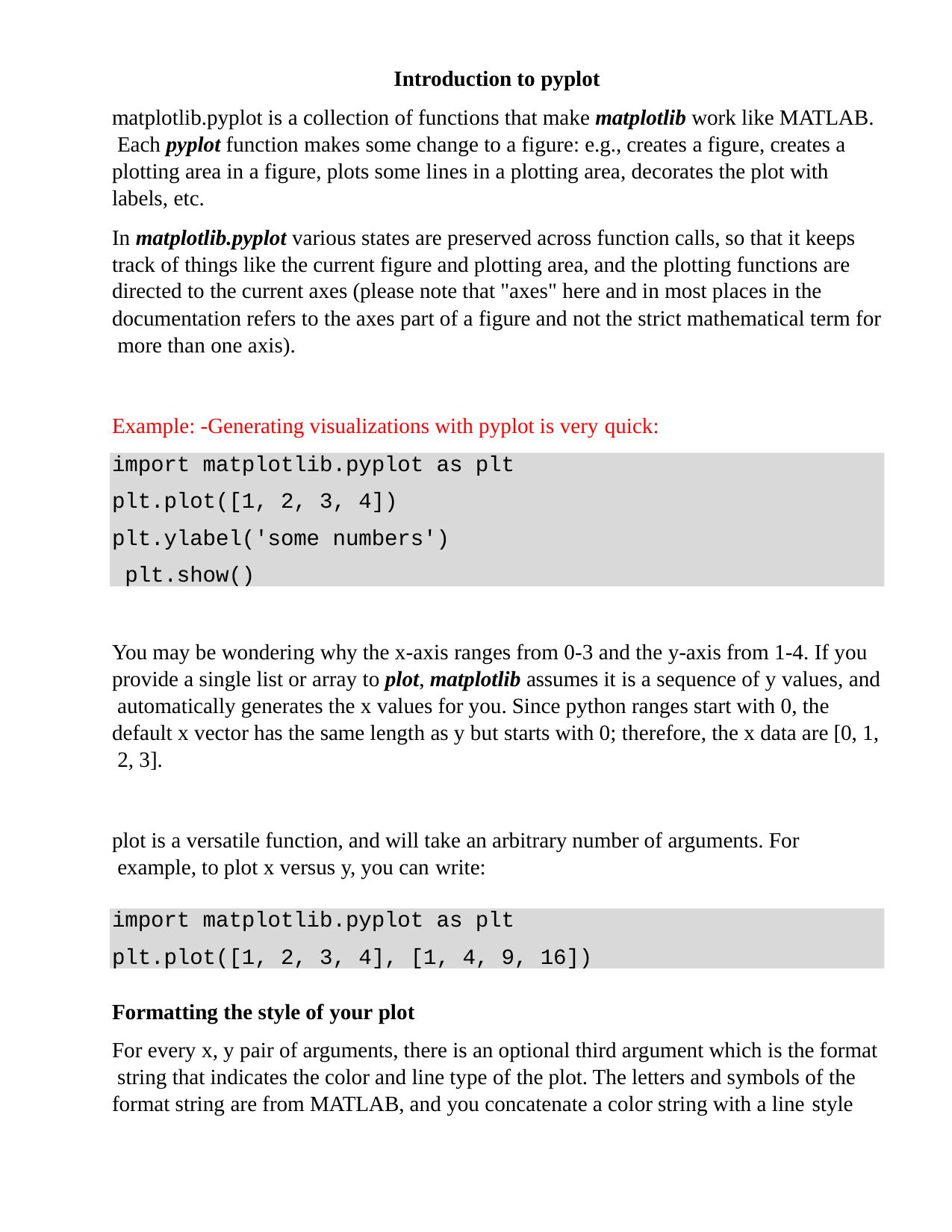

Introduction to pyplot
matplotlib.pyplot is a collection of functions that make matplotlib work like MATLAB.  Each pyplot function makes some change to a figure: e.g., creates a figure, creates a  plotting area in a figure, plots some lines in a plotting area, decorates the plot with  labels, etc.
In matplotlib.pyplot various states are preserved across function calls, so that it keeps  track of things like the current figure and plotting area, and the plotting functions are  directed to the current axes (please note that "axes" here and in most places in the  documentation refers to the axes part of a figure and not the strict mathematical term for  more than one axis).

Example: -Generating visualizations with pyplot is very quick:
import matplotlib.pyplot as plt
plt.plot([1, 2, 3, 4])
plt.ylabel('some numbers')  plt.show()
You may be wondering why the x-axis ranges from 0-3 and the y-axis from 1-4. If you  provide a single list or array to plot, matplotlib assumes it is a sequence of y values, and  automatically generates the x values for you. Since python ranges start with 0, the  default x vector has the same length as y but starts with 0; therefore, the x data are [0, 1,  2, 3].

plot is a versatile function, and will take an arbitrary number of arguments. For  example, to plot x versus y, you can write:
import matplotlib.pyplot as plt
plt.plot([1, 2, 3, 4], [1, 4, 9, 16])
Formatting the style of your plot
For every x, y pair of arguments, there is an optional third argument which is the format  string that indicates the color and line type of the plot. The letters and symbols of the  format string are from MATLAB, and you concatenate a color string with a line style